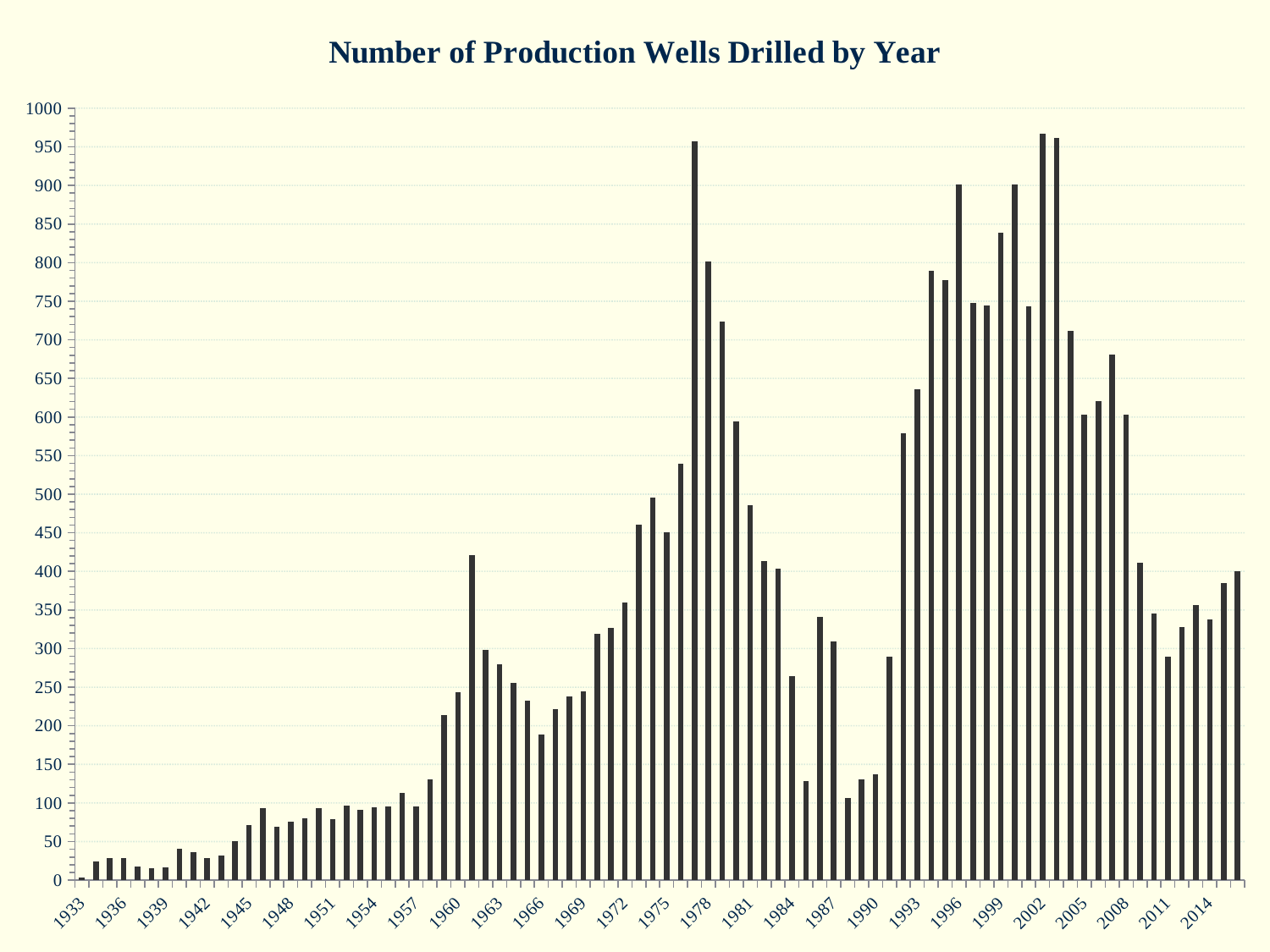

### Chart: Number of Production Wells Drilled by Year

| Category |  |
|---|---|
| 1933 | 3.0 |
| 1934 | 24.0 |
| 1935 | 29.0 |
| 1936 | 29.0 |
| 1937 | 18.0 |
| 1938 | 15.0 |
| 1939 | 17.0 |
| 1940 | 41.0 |
| 1941 | 36.0 |
| 1942 | 29.0 |
| 1943 | 32.0 |
| 1944 | 51.0 |
| 1945 | 71.0 |
| 1946 | 93.0 |
| 1947 | 69.0 |
| 1948 | 76.0 |
| 1949 | 80.0 |
| 1950 | 93.0 |
| 1951 | 79.0 |
| 1952 | 97.0 |
| 1953 | 91.0 |
| 1954 | 94.0 |
| 1955 | 95.0 |
| 1956 | 113.0 |
| 1957 | 96.0 |
| 1958 | 130.0 |
| 1959 | 214.0 |
| 1960 | 244.0 |
| 1961 | 421.0 |
| 1962 | 298.0 |
| 1963 | 280.0 |
| 1964 | 256.0 |
| 1965 | 233.0 |
| 1966 | 189.0 |
| 1967 | 222.0 |
| 1968 | 238.0 |
| 1969 | 245.0 |
| 1970 | 319.0 |
| 1971 | 327.0 |
| 1972 | 360.0 |
| 1973 | 461.0 |
| 1974 | 496.0 |
| 1975 | 451.0 |
| 1976 | 540.0 |
| 1977 | 957.0 |
| 1978 | 801.0 |
| 1979 | 724.0 |
| 1980 | 594.0 |
| 1981 | 486.0 |
| 1982 | 413.0 |
| 1983 | 404.0 |
| 1984 | 264.0 |
| 1985 | 128.0 |
| 1986 | 341.0 |
| 1987 | 309.0 |
| 1988 | 107.0 |
| 1989 | 131.0 |
| 1990 | 137.0 |
| 1991 | 290.0 |
| 1992 | 579.0 |
| 1993 | 636.0 |
| 1994 | 789.0 |
| 1995 | 777.0 |
| 1996 | 901.0 |
| 1997 | 748.0 |
| 1998 | 744.0 |
| 1999 | 839.0 |
| 2000 | 901.0 |
| 2001 | 743.0 |
| 2002 | 967.0 |
| 2003 | 962.0 |
| 2004 | 712.0 |
| 2005 | 603.0 |
| 2006 | 621.0 |
| 2007 | 681.0 |
| 2008 | 603.0 |
| 2009 | 411.0 |
| 2010 | 345.0 |
| 2011 | 290.0 |
| 2012 | 328.0 |
| 2013 | 356.0 |
| 2014 | 338.0 |
| 2015 | 385.0 |
| 2016 | 400.0 |